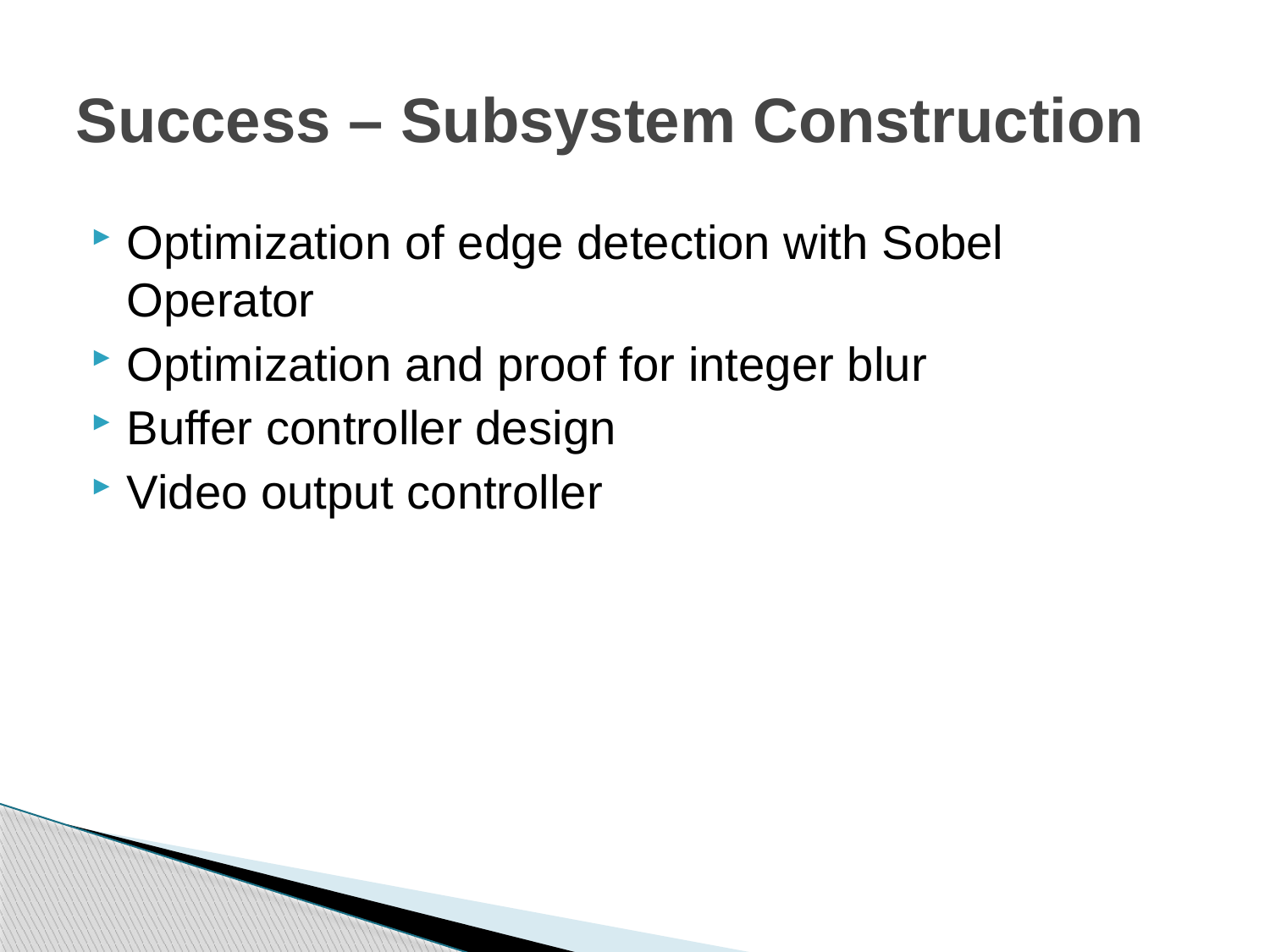

# Success – Subsystem Construction
Optimization of edge detection with Sobel Operator
Optimization and proof for integer blur
Buffer controller design
Video output controller